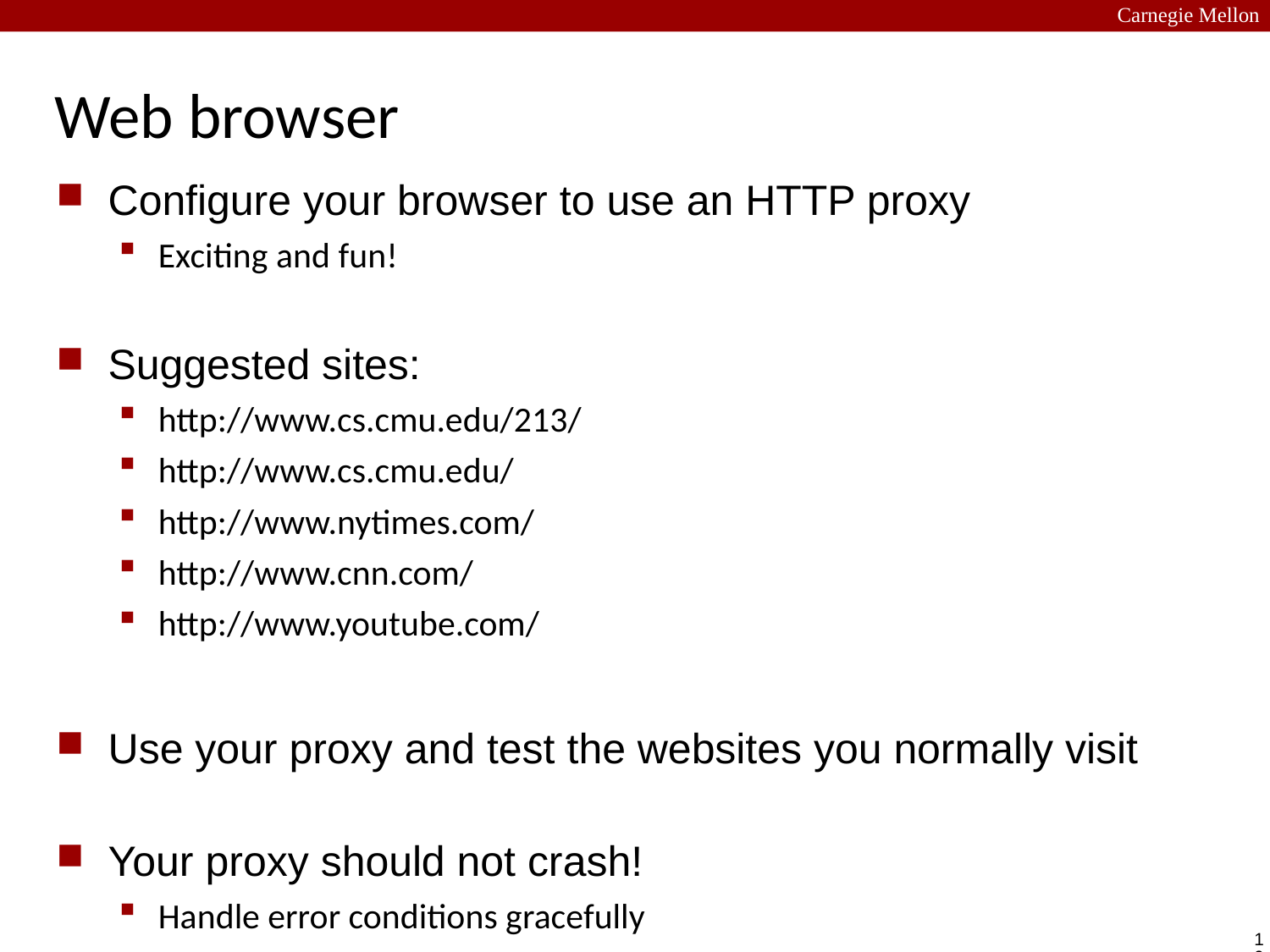

Carnegie Mellon
# Web browser
Configure your browser to use an HTTP proxy
Exciting and fun!

Suggested sites:
http://www.cs.cmu.edu/213/
http://www.cs.cmu.edu/
http://www.nytimes.com/
http://www.cnn.com/
http://www.youtube.com/

Use your proxy and test the websites you normally visit

Your proxy should not crash!
Handle error conditions gracefully
19